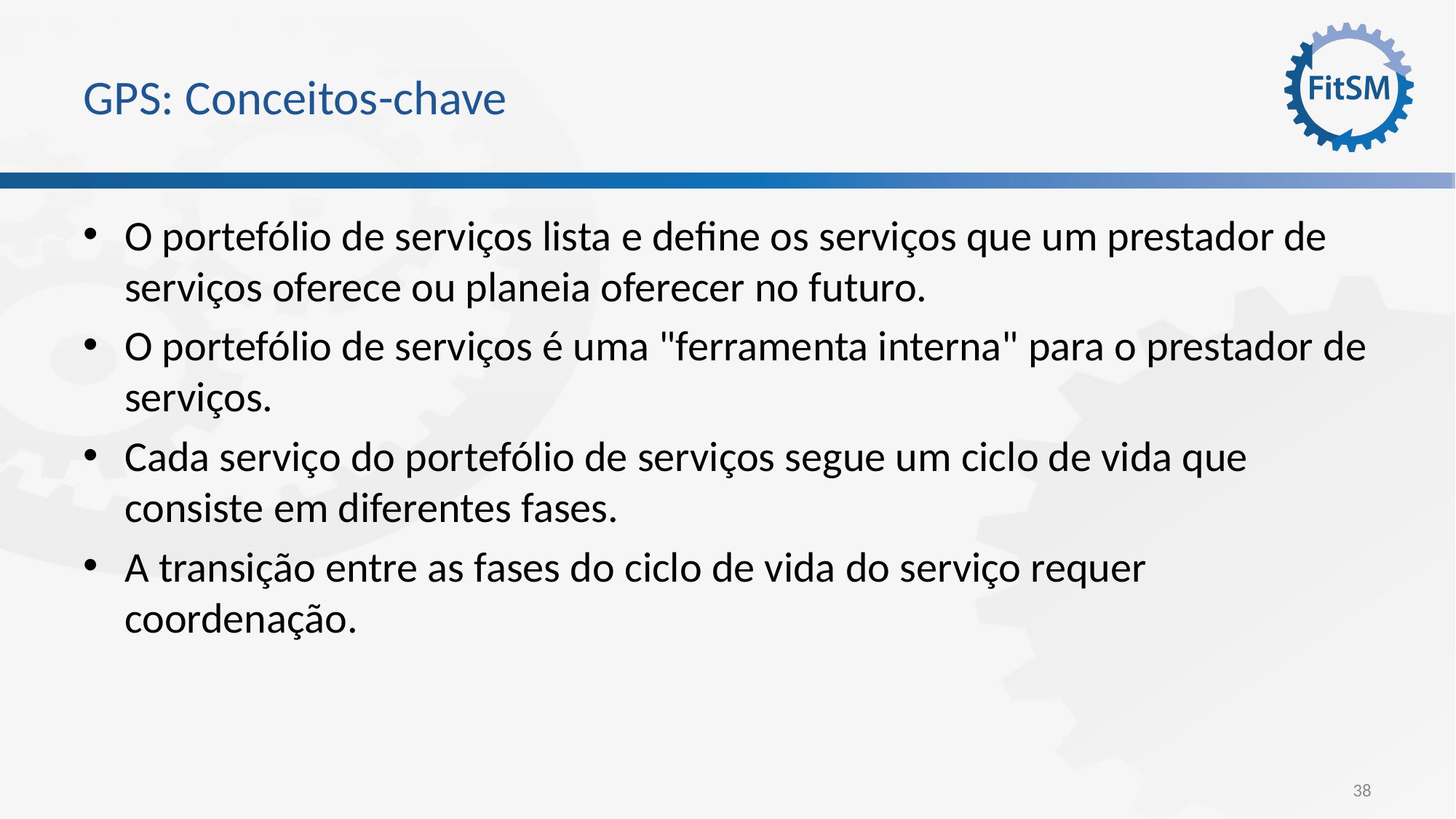

# GPS: Conceitos-chave
O portefólio de serviços lista e define os serviços que um prestador de serviços oferece ou planeia oferecer no futuro.
O portefólio de serviços é uma "ferramenta interna" para o prestador de serviços.
Cada serviço do portefólio de serviços segue um ciclo de vida que consiste em diferentes fases.
A transição entre as fases do ciclo de vida do serviço requer coordenação.
38